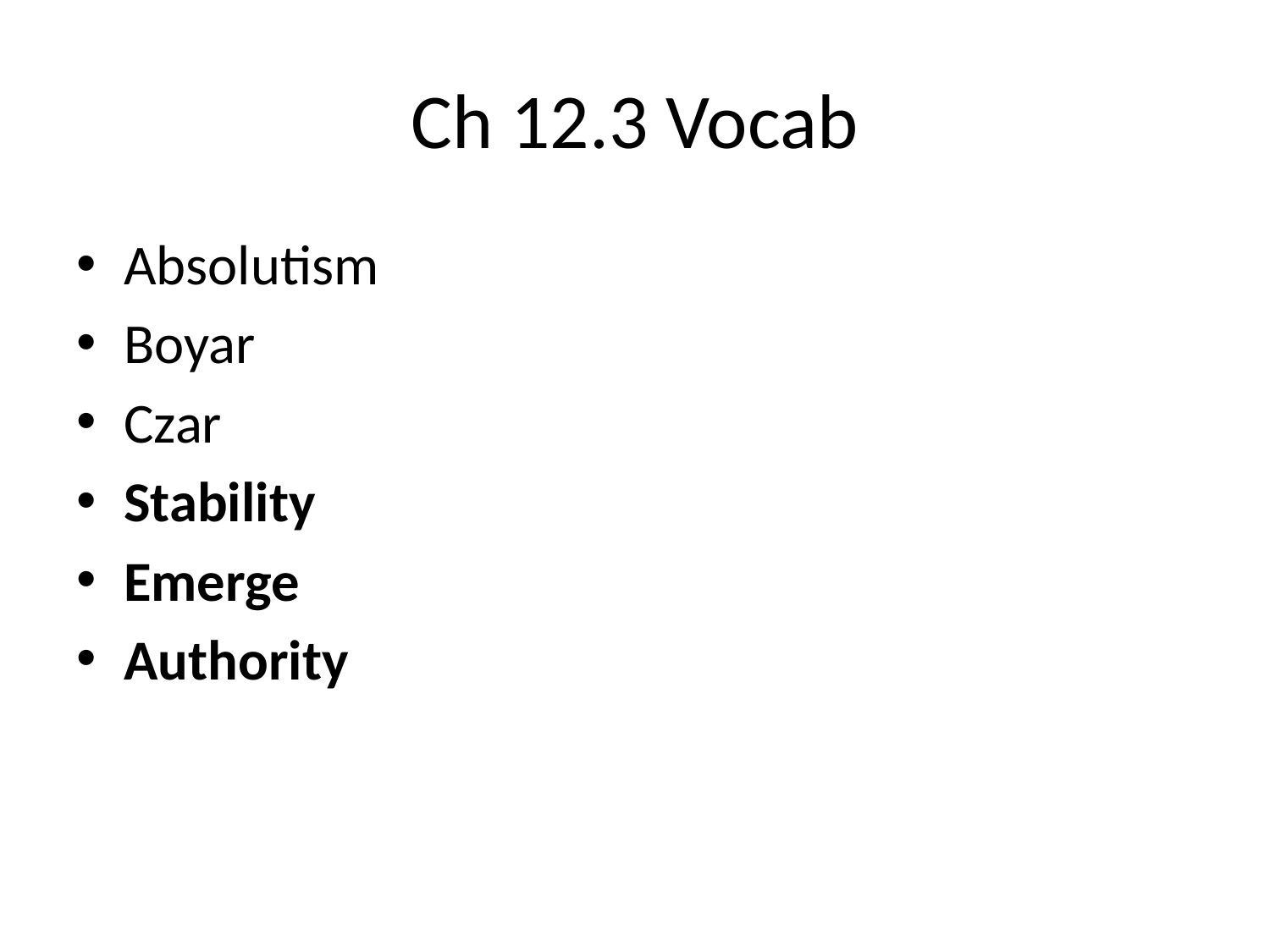

# Ch 12.3 Vocab
Absolutism
Boyar
Czar
Stability
Emerge
Authority